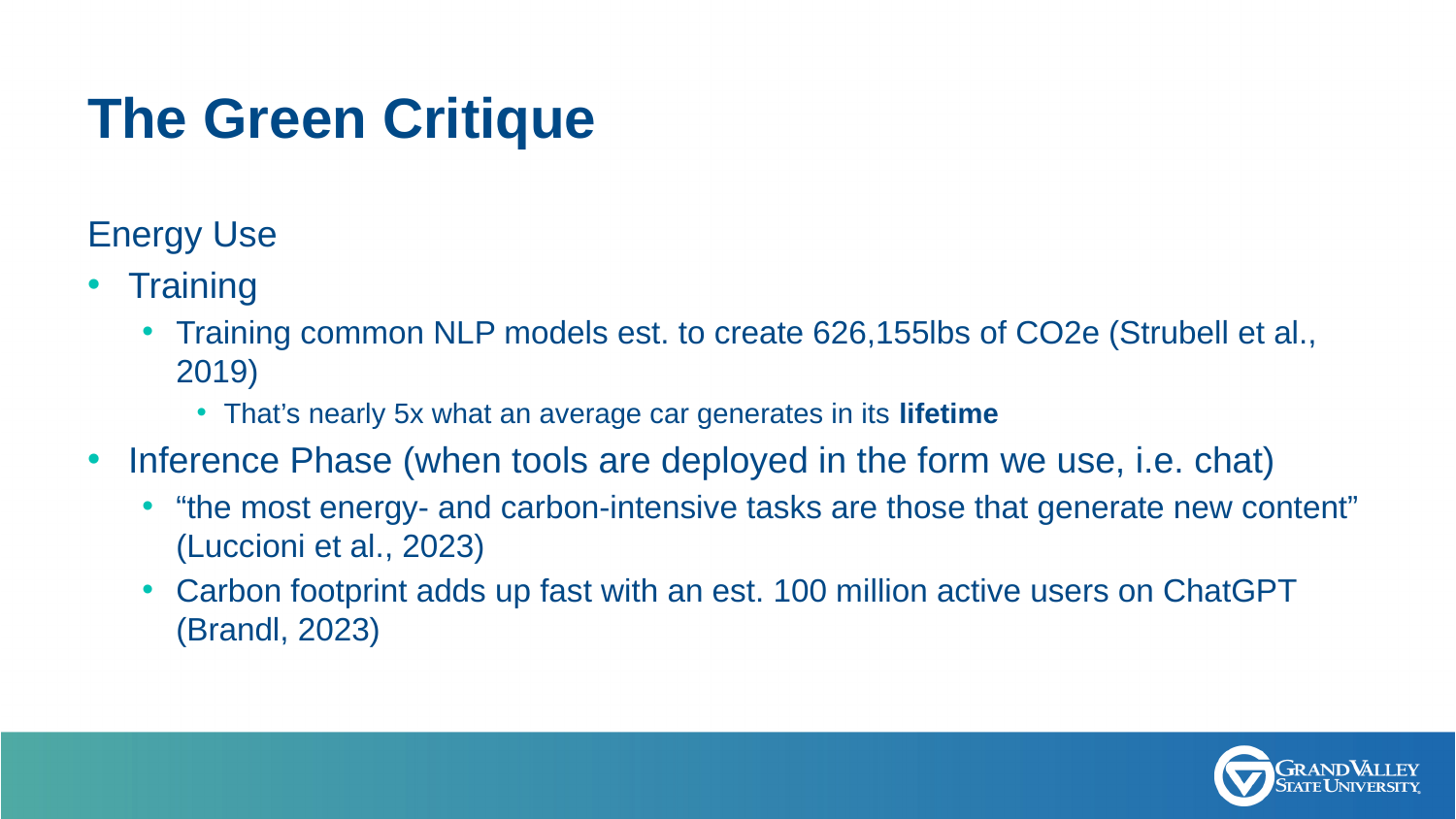

# The Green Critique
Energy Use
Training
Training common NLP models est. to create 626,155lbs of CO2e (Strubell et al., 2019)
That’s nearly 5x what an average car generates in its lifetime
Inference Phase (when tools are deployed in the form we use, i.e. chat)
“the most energy- and carbon-intensive tasks are those that generate new content” (Luccioni et al., 2023)
Carbon footprint adds up fast with an est. 100 million active users on ChatGPT (Brandl, 2023)